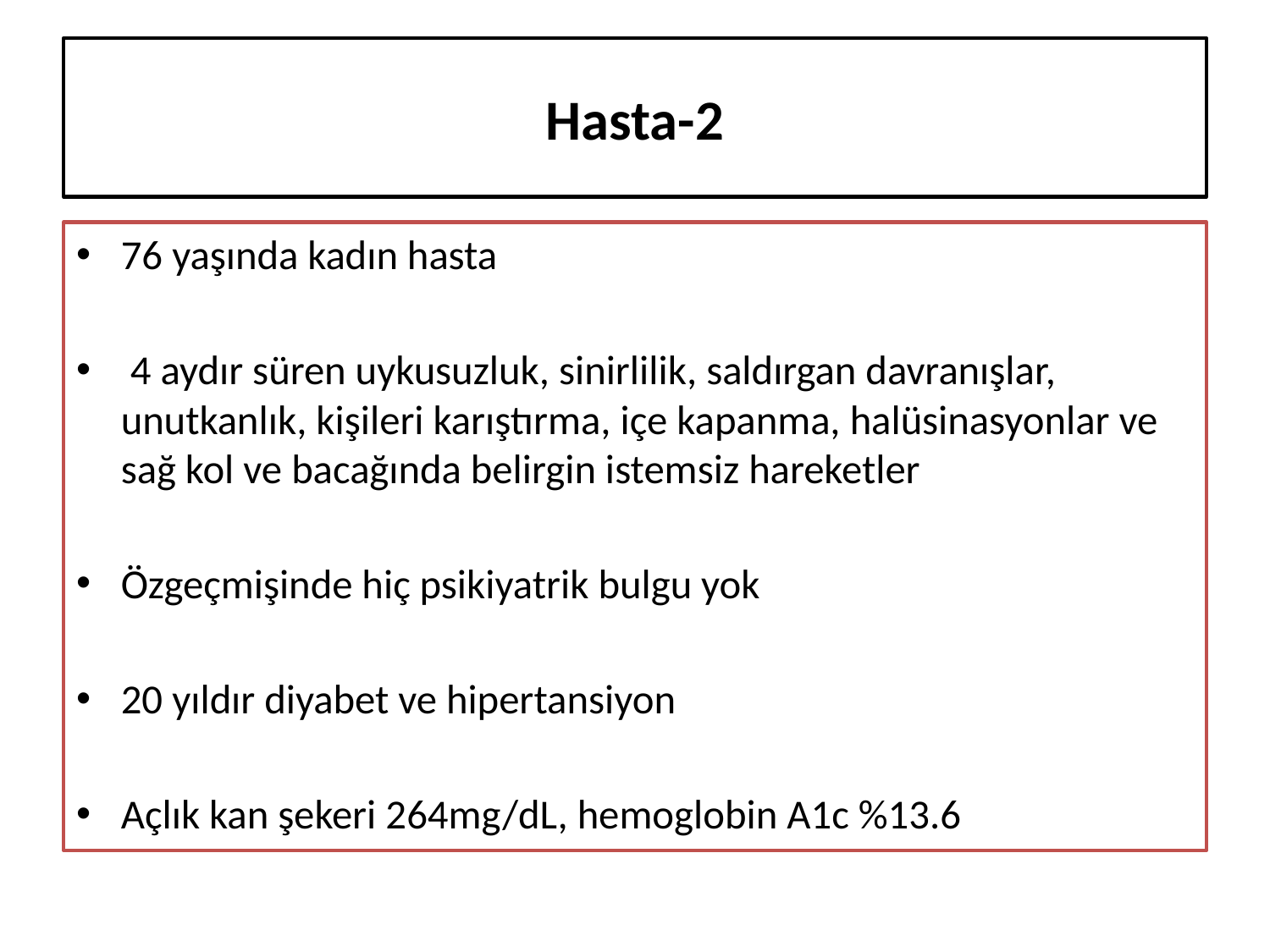

# Hasta-2
76 yaşında kadın hasta

 4 aydır süren uykusuzluk, sinirlilik, saldırgan davranışlar, unutkanlık, kişileri karıştırma, içe kapanma, halüsinasyonlar ve sağ kol ve bacağında belirgin istemsiz hareketler

Özgeçmişinde hiç psikiyatrik bulgu yok

20 yıldır diyabet ve hipertansiyon

Açlık kan şekeri 264mg/dL, hemoglobin A1c %13.6